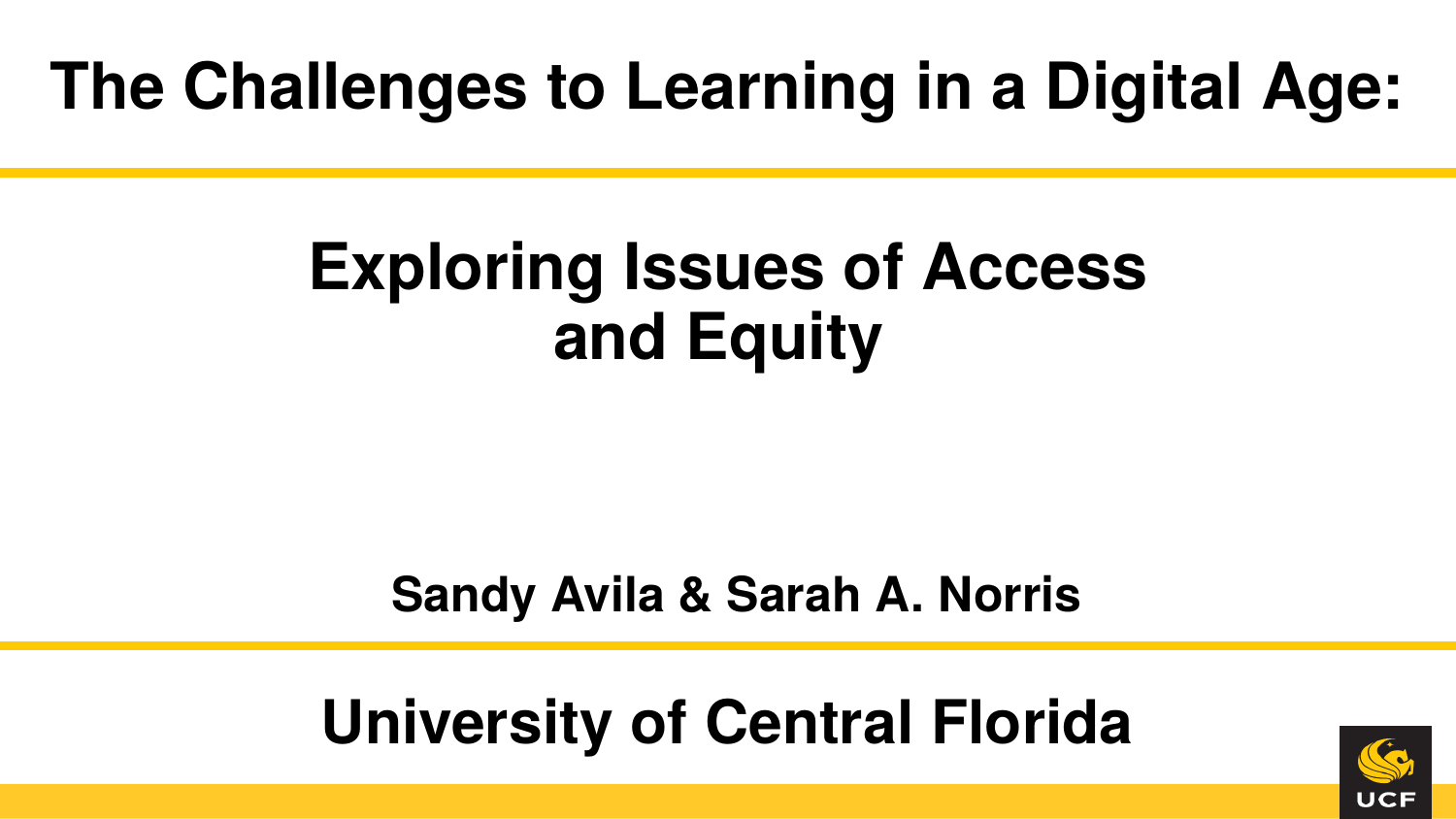

The Challenges to Learning in a Digital Age:
Exploring Issues of Access and Equity

Sandy Avila & Sarah A. Norris

University of Central Florida